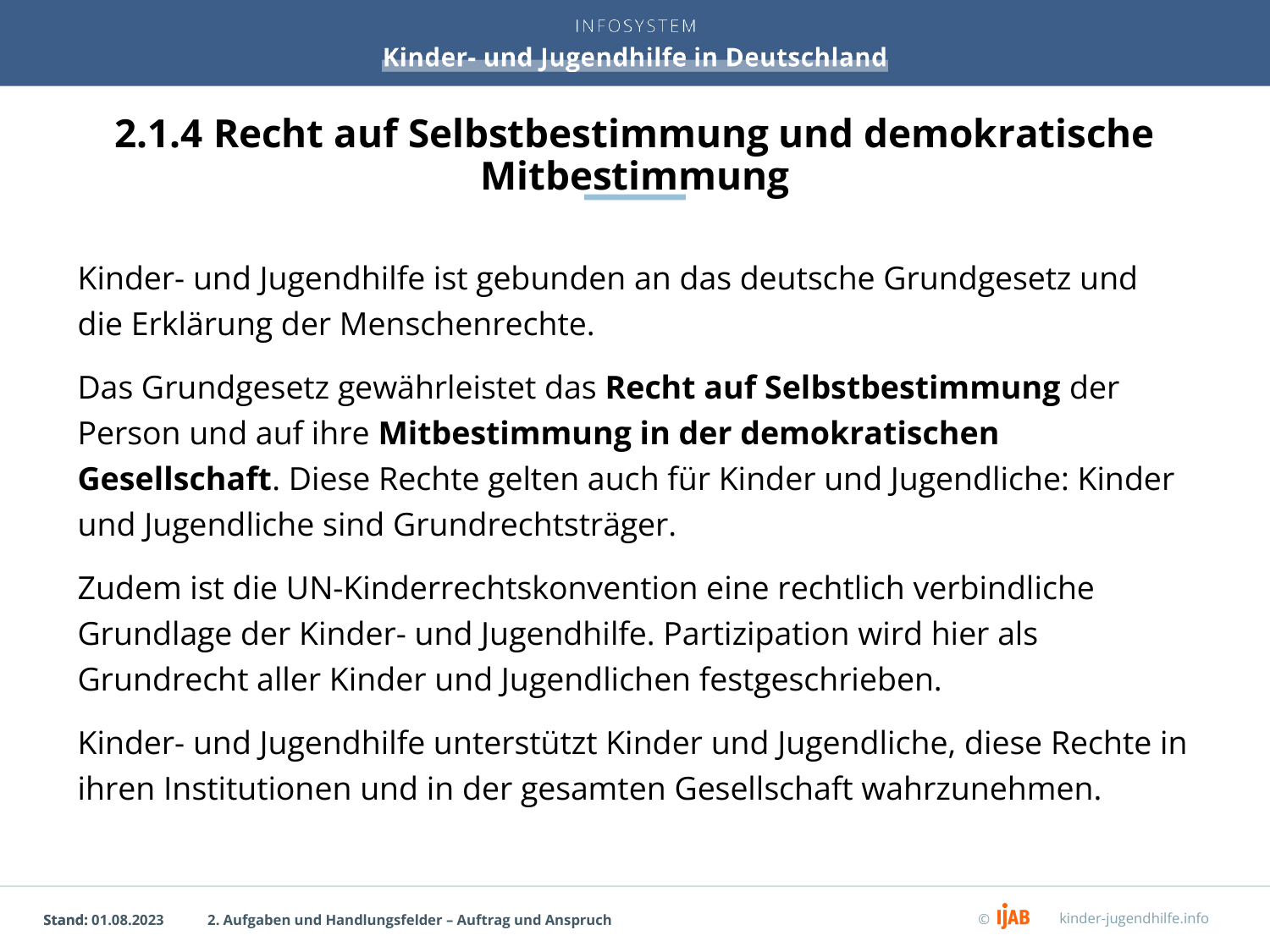

# 2.1.4 Recht auf Selbstbestimmung und demokratische Mitbestimmung
Kinder- und Jugendhilfe ist gebunden an das deutsche Grundgesetz und die Erklärung der Menschenrechte.
Das Grundgesetz gewährleistet das Recht auf Selbstbestimmung der Person und auf ihre Mitbestimmung in der demokratischen Gesellschaft. Diese Rechte gelten auch für Kinder und Jugendliche: Kinder und Jugendliche sind Grundrechtsträger.
Zudem ist die UN-Kinderrechtskonvention eine rechtlich verbindliche Grundlage der Kinder- und Jugendhilfe. Partizipation wird hier als Grundrecht aller Kinder und Jugendlichen festgeschrieben.
Kinder- und Jugendhilfe unterstützt Kinder und Jugendliche, diese Rechte in ihren Institutionen und in der gesamten Gesellschaft wahrzunehmen.
2. Aufgaben und Handlungsfelder – Auftrag und Anspruch